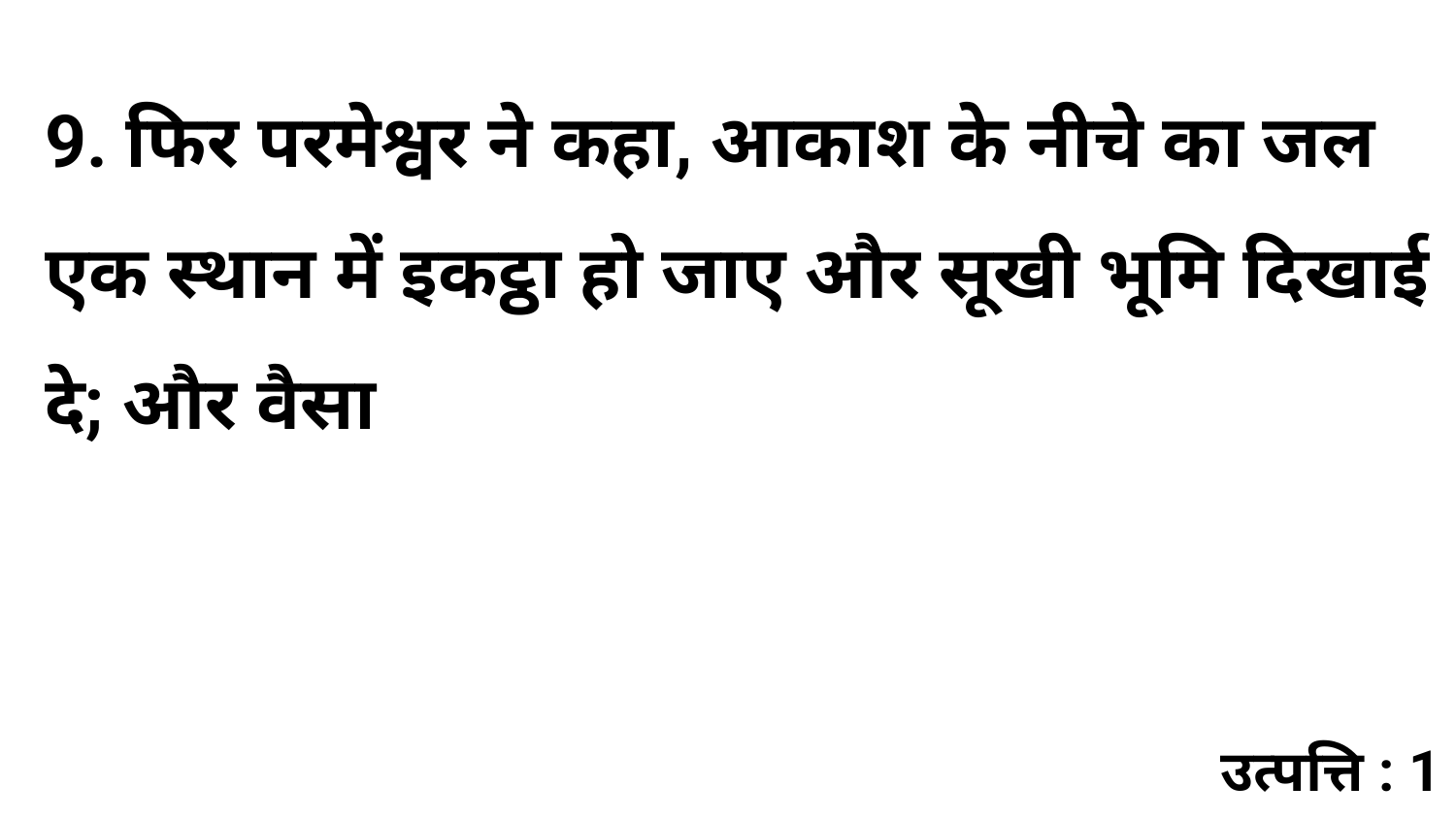

9. फिर परमेश्वर ने कहा, आकाश के नीचे का जल एक स्थान में इकट्ठा हो जाए और सूखी भूमि दिखाई दे; और वैसा
उत्पत्ति : 1